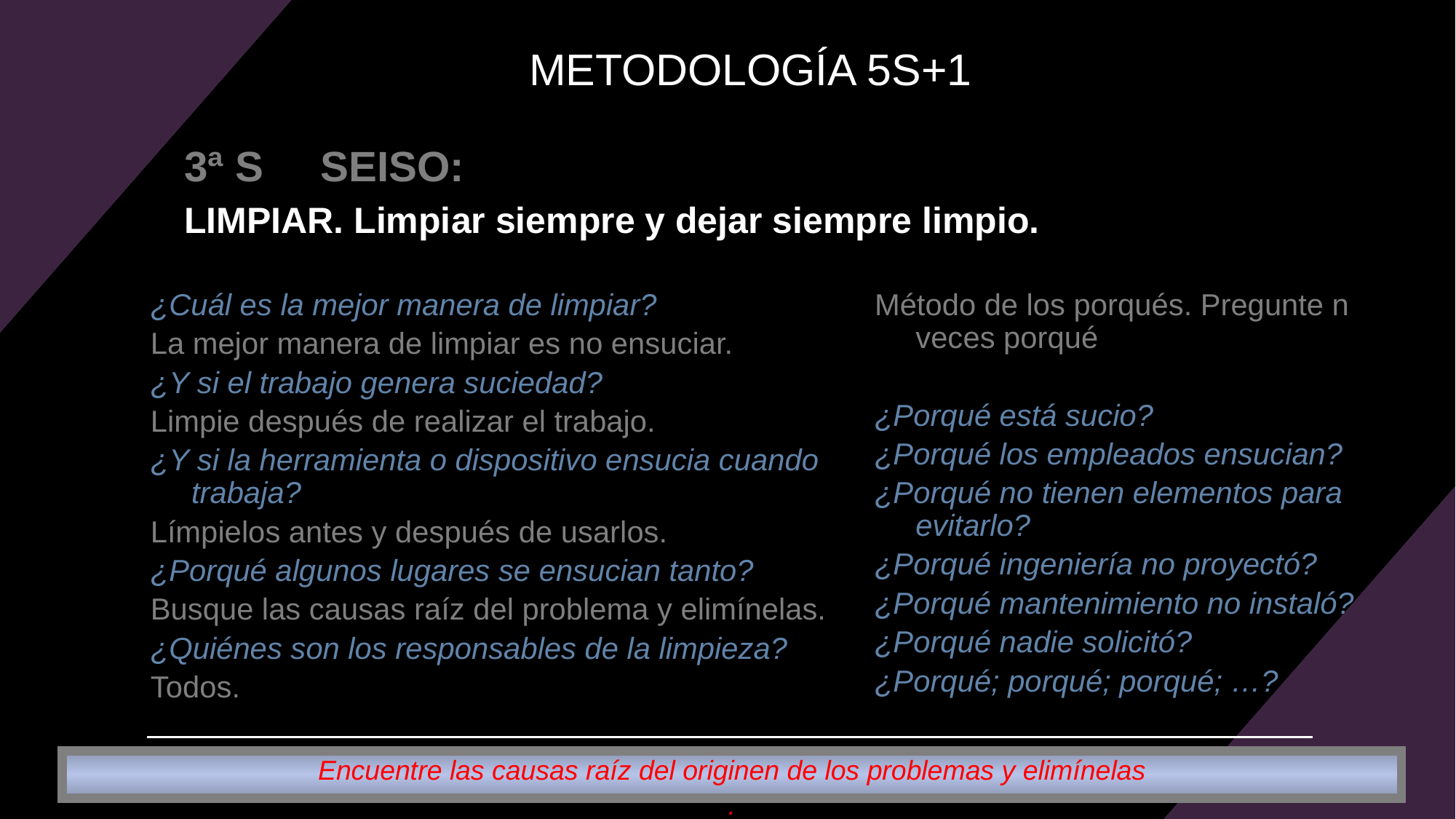

# METODOLOGÍA 5S+1
3ª S 	SEISO:
LIMPIAR. Limpiar siempre y dejar siempre limpio.

Método de los porqués. Pregunte n veces porqué

¿Porqué está sucio?
¿Porqué los empleados ensucian?
¿Porqué no tienen elementos para evitarlo?
¿Porqué ingeniería no proyectó?
¿Porqué mantenimiento no instaló?
¿Porqué nadie solicitó?
¿Porqué; porqué; porqué; …?

¿Cuál es la mejor manera de limpiar?
La mejor manera de limpiar es no ensuciar.
¿Y si el trabajo genera suciedad?
Limpie después de realizar el trabajo.
¿Y si la herramienta o dispositivo ensucia cuando trabaja?
Límpielos antes y después de usarlos.
¿Porqué algunos lugares se ensucian tanto?
Busque las causas raíz del problema y elimínelas.
¿Quiénes son los responsables de la limpieza?
Todos.

Encuentre las causas raíz del originen de los problemas y elimínelas
.